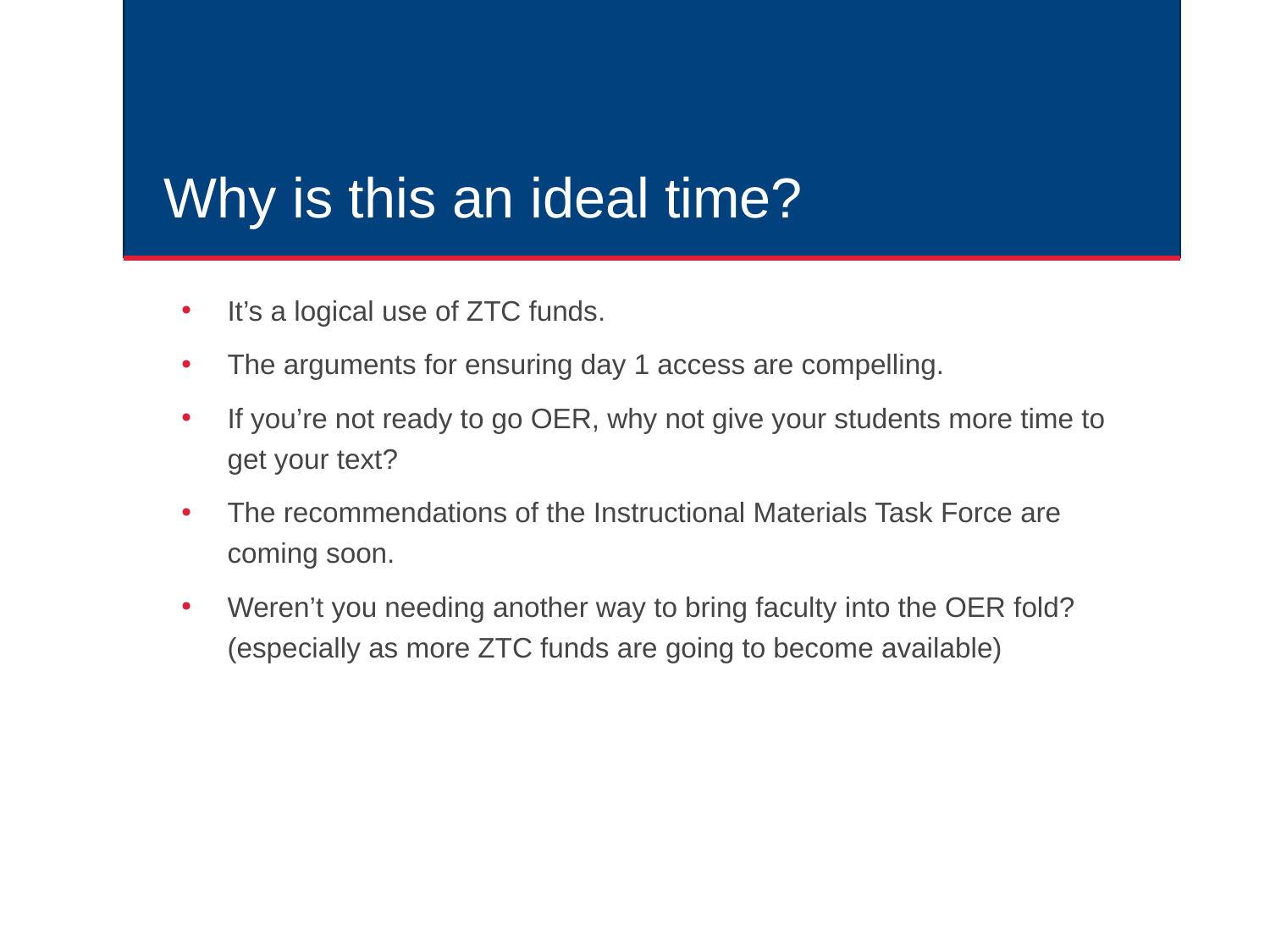

# Why is this an ideal time?
It’s a logical use of ZTC funds.
The arguments for ensuring day 1 access are compelling.
If you’re not ready to go OER, why not give your students more time to get your text?
The recommendations of the Instructional Materials Task Force are coming soon.
Weren’t you needing another way to bring faculty into the OER fold? (especially as more ZTC funds are going to become available)